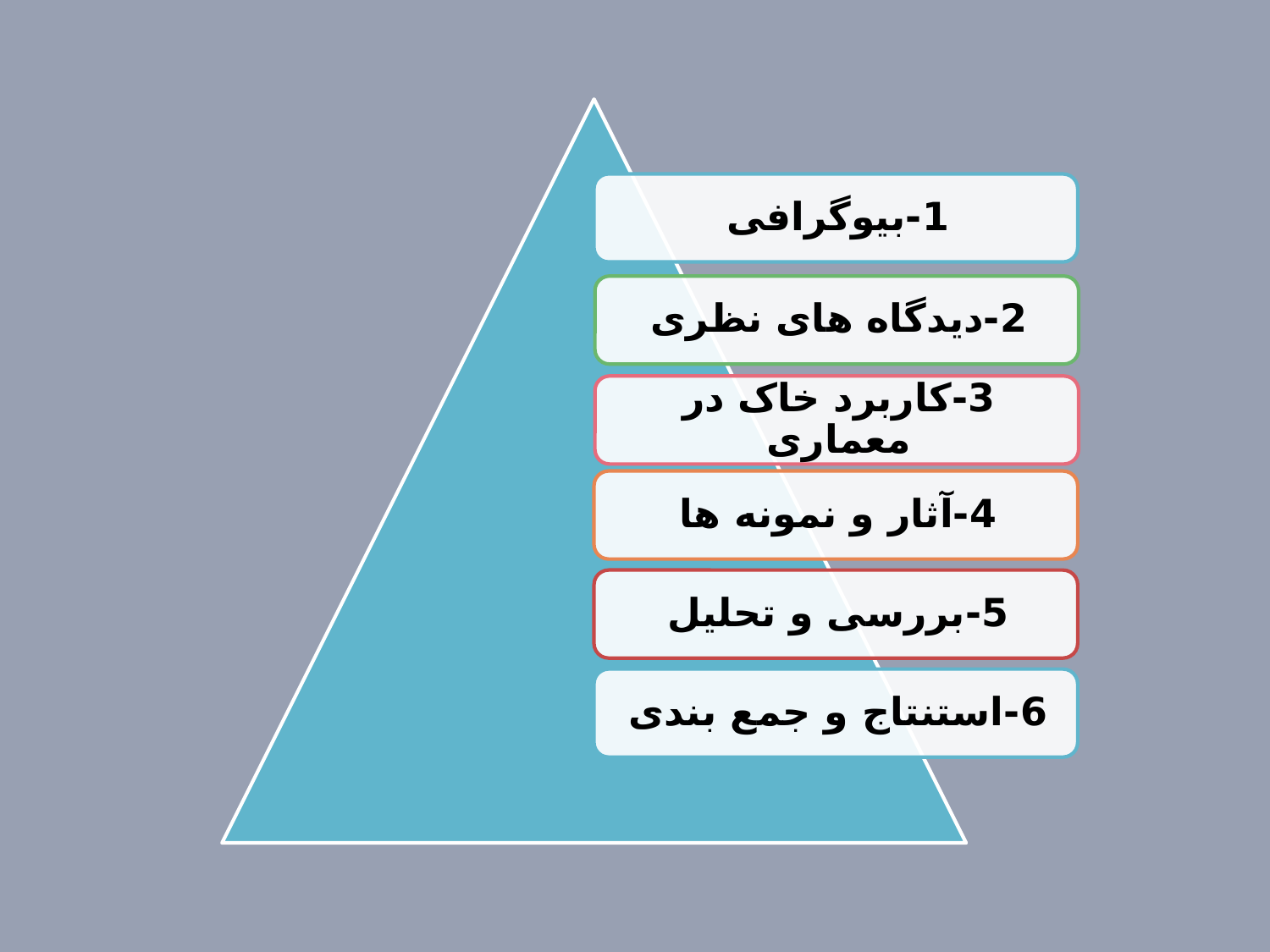

1-بیوگرافی
3-کاربرد خاک در معماری
2-دیدگاه های نظری
4-آثار و نمونه ها
5-بررسی و تحلیل
6-استنتاج و جمع بندی